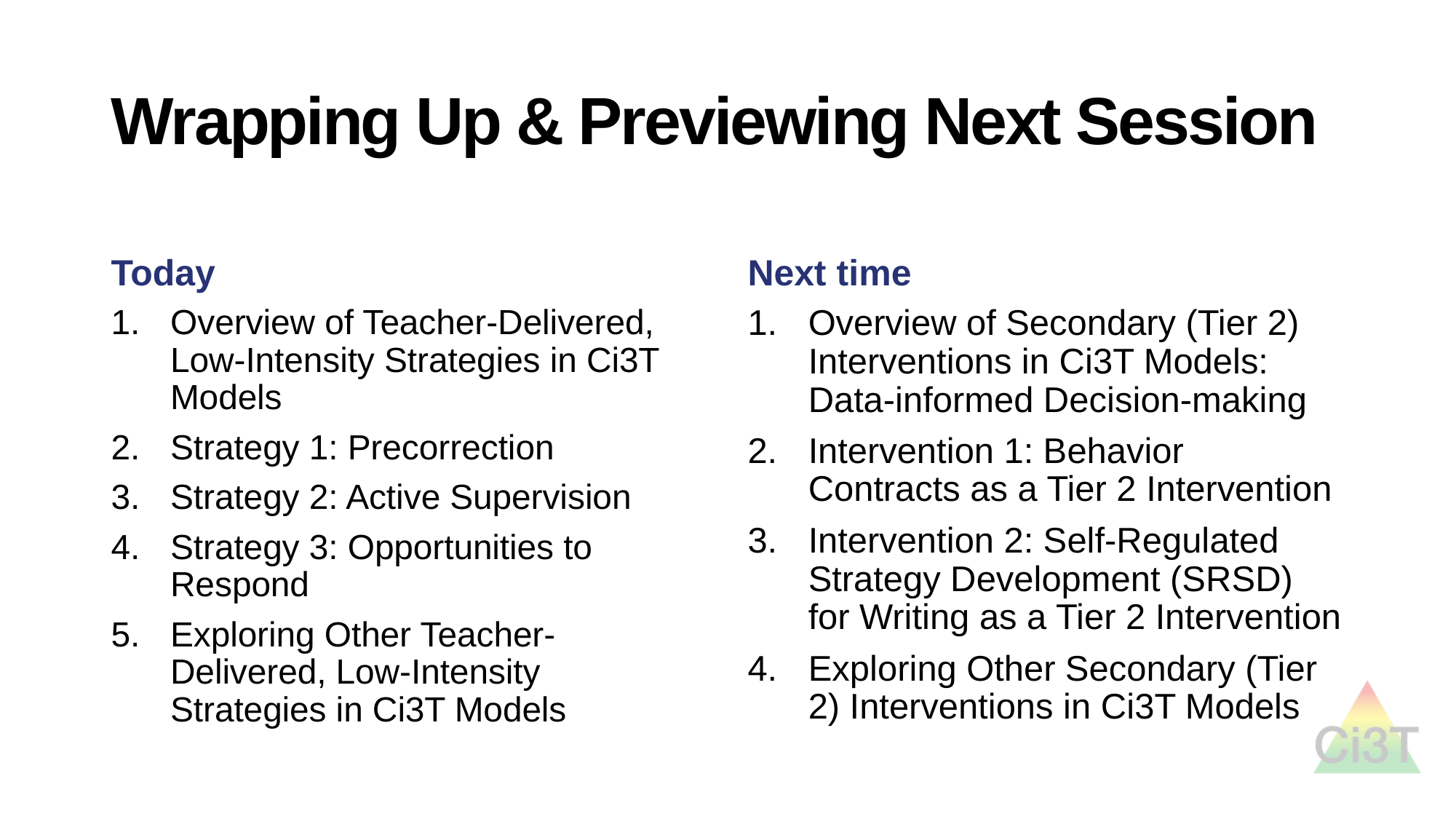

# Wrapping Up & Previewing Next Session
Today
Next time
Overview of Teacher-Delivered, Low-Intensity Strategies in Ci3T Models
Strategy 1: Precorrection
Strategy 2: Active Supervision
Strategy 3: Opportunities to Respond
Exploring Other Teacher-Delivered, Low-Intensity Strategies in Ci3T Models
Overview of Secondary (Tier 2) Interventions in Ci3T Models: Data-informed Decision-making
Intervention 1: Behavior Contracts as a Tier 2 Intervention
Intervention 2: Self-Regulated Strategy Development (SRSD) for Writing as a Tier 2 Intervention
Exploring Other Secondary (Tier 2) Interventions in Ci3T Models